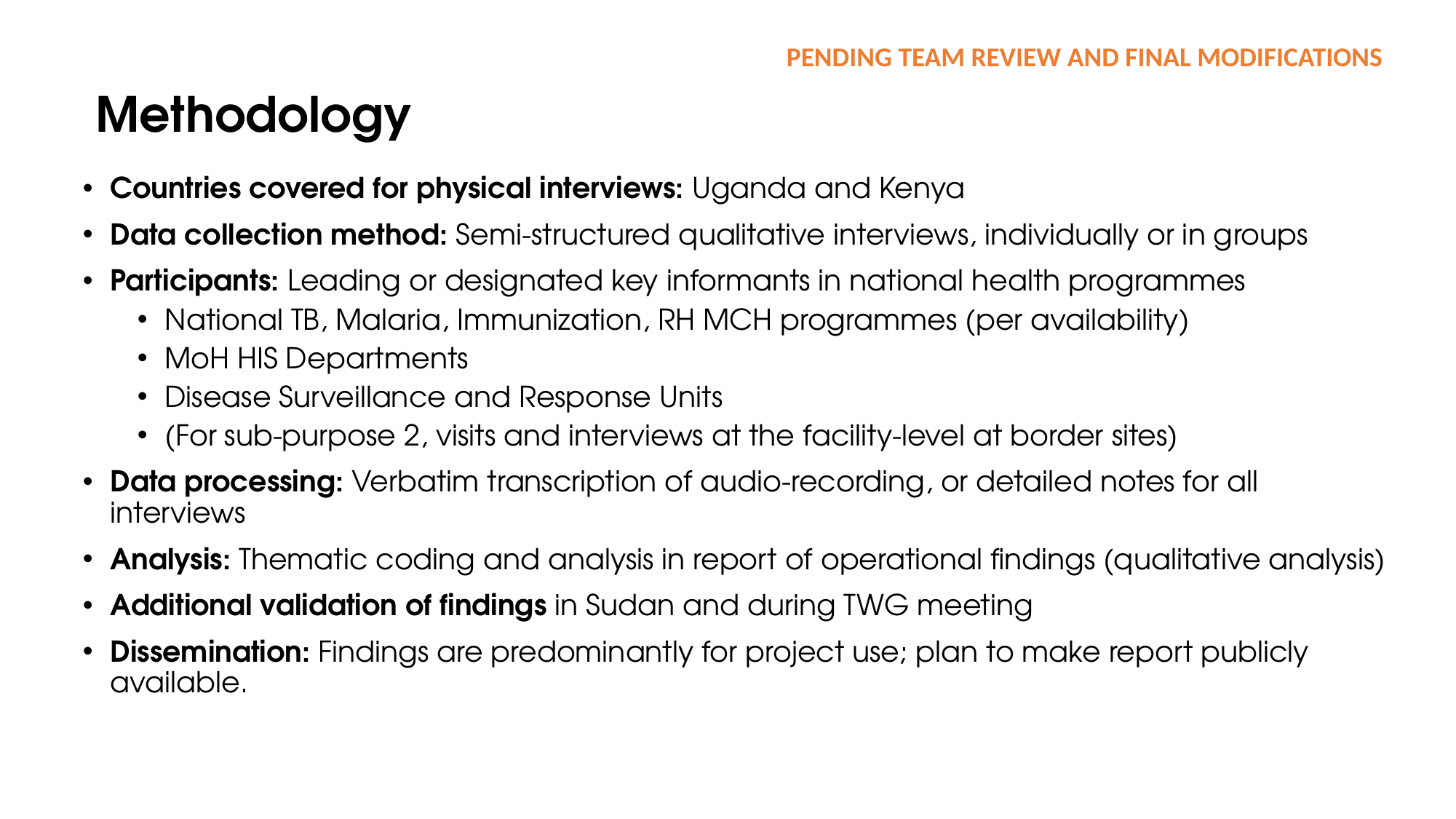

PENDING TEAM REVIEW AND FINAL MODIFICATIONS
Methodology

Countries covered for physical interviews: Uganda and Kenya
Data collection method: Semi-structured qualitative interviews, individually or in groups
Participants: Leading or designated key informants in national health programmes
National TB, Malaria, Immunization, RH MCH programmes (per availability)
MoH HIS Departments
Disease Surveillance and Response Units
(For sub-purpose 2, visits and interviews at the facility-level at border sites)
Data processing: Verbatim transcription of audio-recording, or detailed notes for all interviews
Analysis: Thematic coding and analysis in report of operational findings (qualitative analysis)
Additional validation of findings in Sudan and during TWG meeting
Dissemination: Findings are predominantly for project use; plan to make report publicly available.